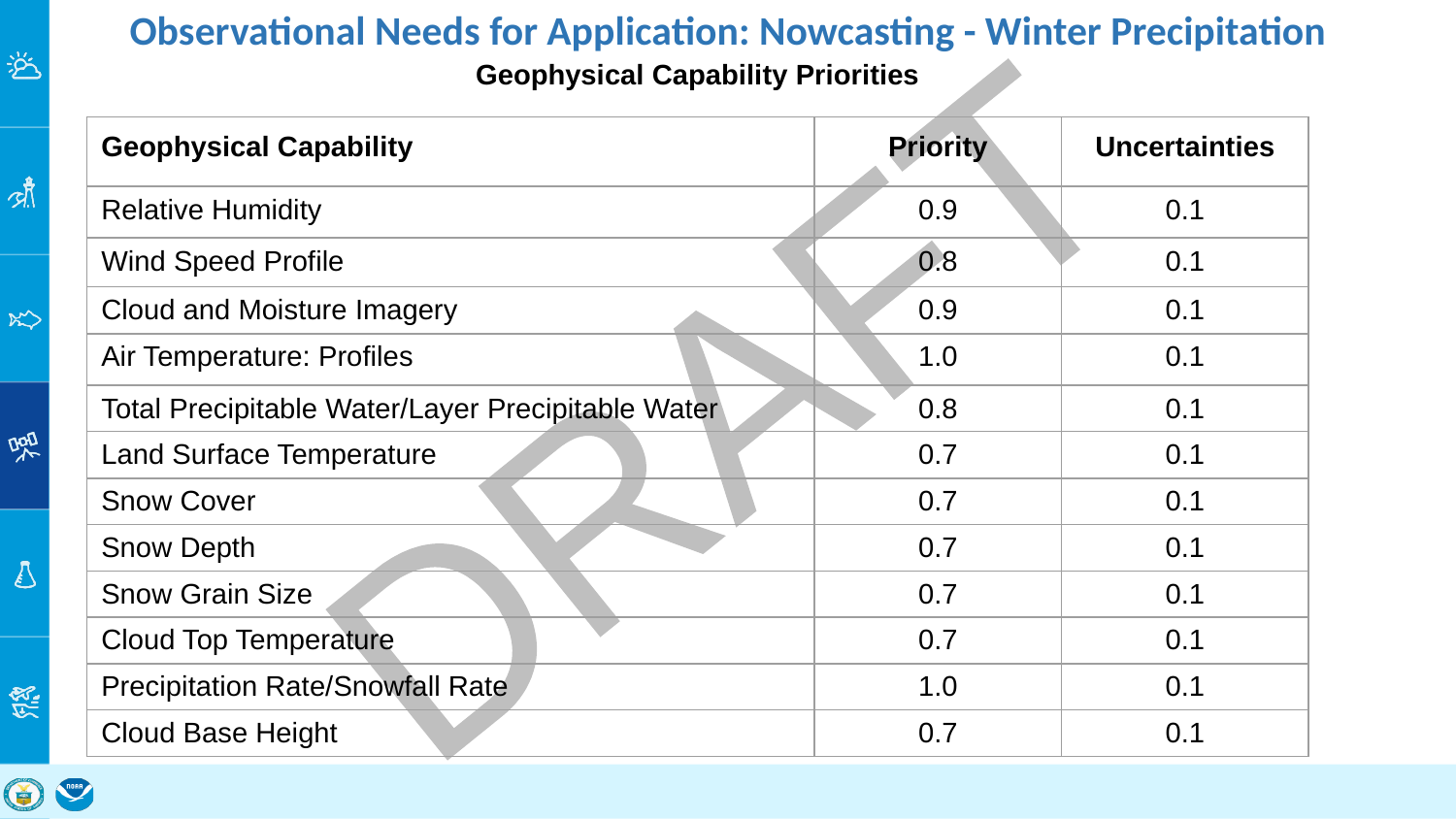

# Observational Needs for Application: Nowcasting - Winter Precipitation
Geophysical Capability Priorities
| Geophysical Capability | Priority | Uncertainties |
| --- | --- | --- |
| Relative Humidity | 0.9 | 0.1 |
| Wind Speed Profile | 0.8 | 0.1 |
| Cloud and Moisture Imagery | 0.9 | 0.1 |
| Air Temperature: Profiles | 1.0 | 0.1 |
| Total Precipitable Water/Layer Precipitable Water | 0.8 | 0.1 |
| Land Surface Temperature | 0.7 | 0.1 |
| Snow Cover | 0.7 | 0.1 |
| Snow Depth | 0.7 | 0.1 |
| Snow Grain Size | 0.7 | 0.1 |
| Cloud Top Temperature | 0.7 | 0.1 |
| Precipitation Rate/Snowfall Rate | 1.0 | 0.1 |
| Cloud Base Height | 0.7 | 0.1 |